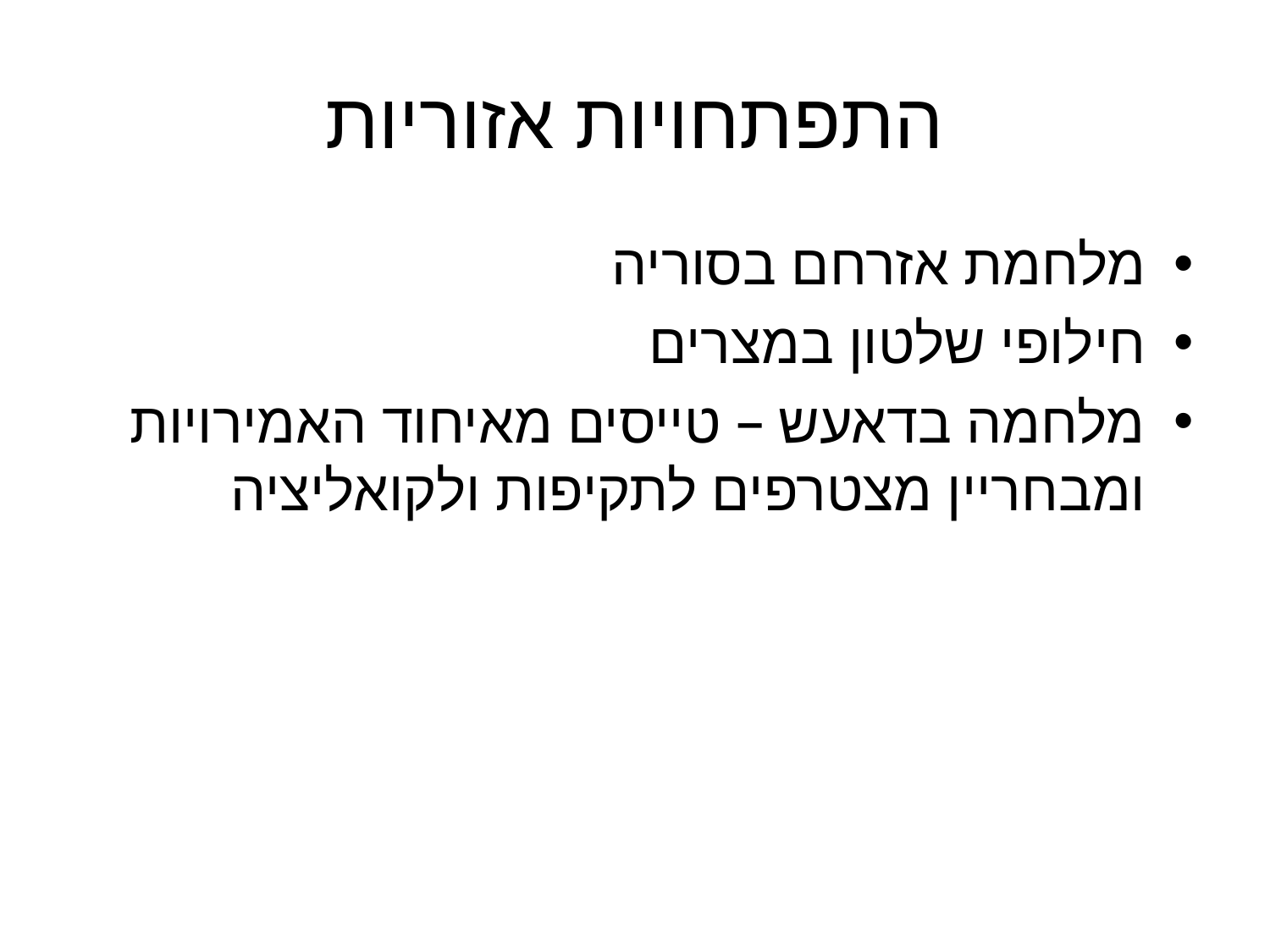

# התפתחויות אזוריות
מלחמת אזרחם בסוריה
חילופי שלטון במצרים
מלחמה בדאעש – טייסים מאיחוד האמירויות ומבחריין מצטרפים לתקיפות ולקואליציה